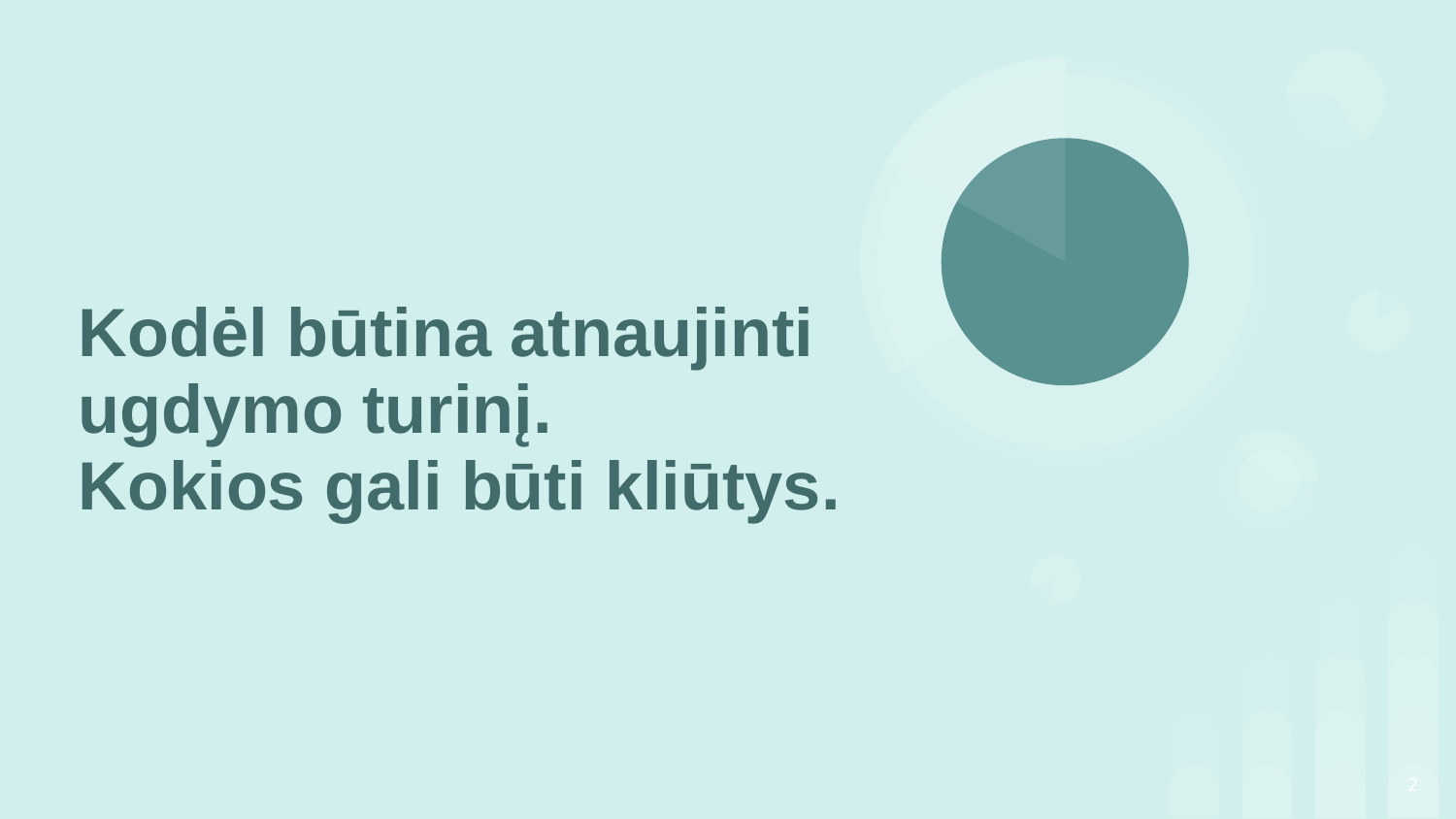

# Kodėl būtina atnaujinti ugdymo turinį. Kokios gali būti kliūtys.
2